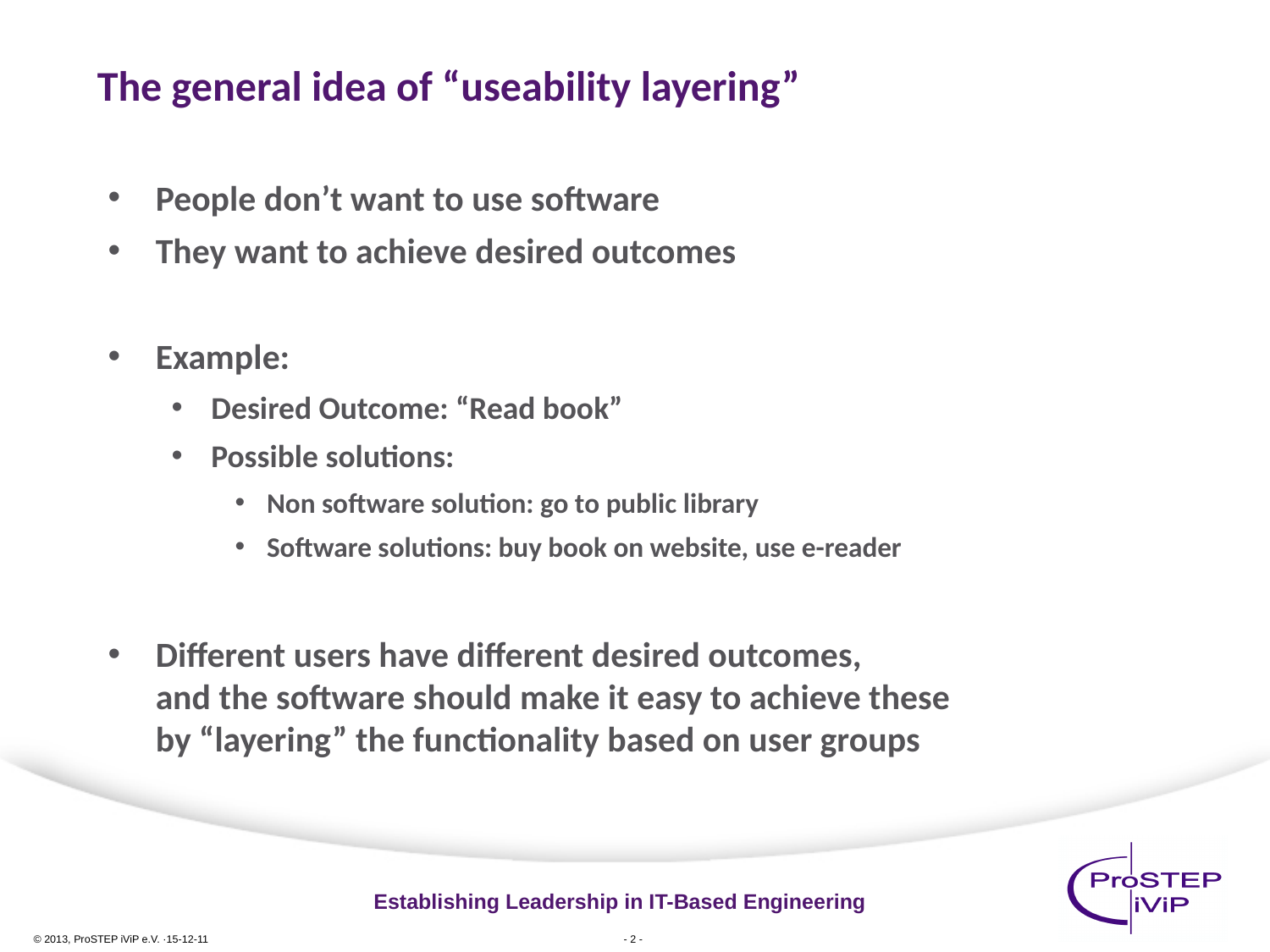

# The general idea of “useability layering”
People don’t want to use software
They want to achieve desired outcomes

Example:
Desired Outcome: “Read book”
Possible solutions:
Non software solution: go to public library
Software solutions: buy book on website, use e-reader

Different users have different desired outcomes,
and the software should make it easy to achieve these
by “layering” the functionality based on user groups